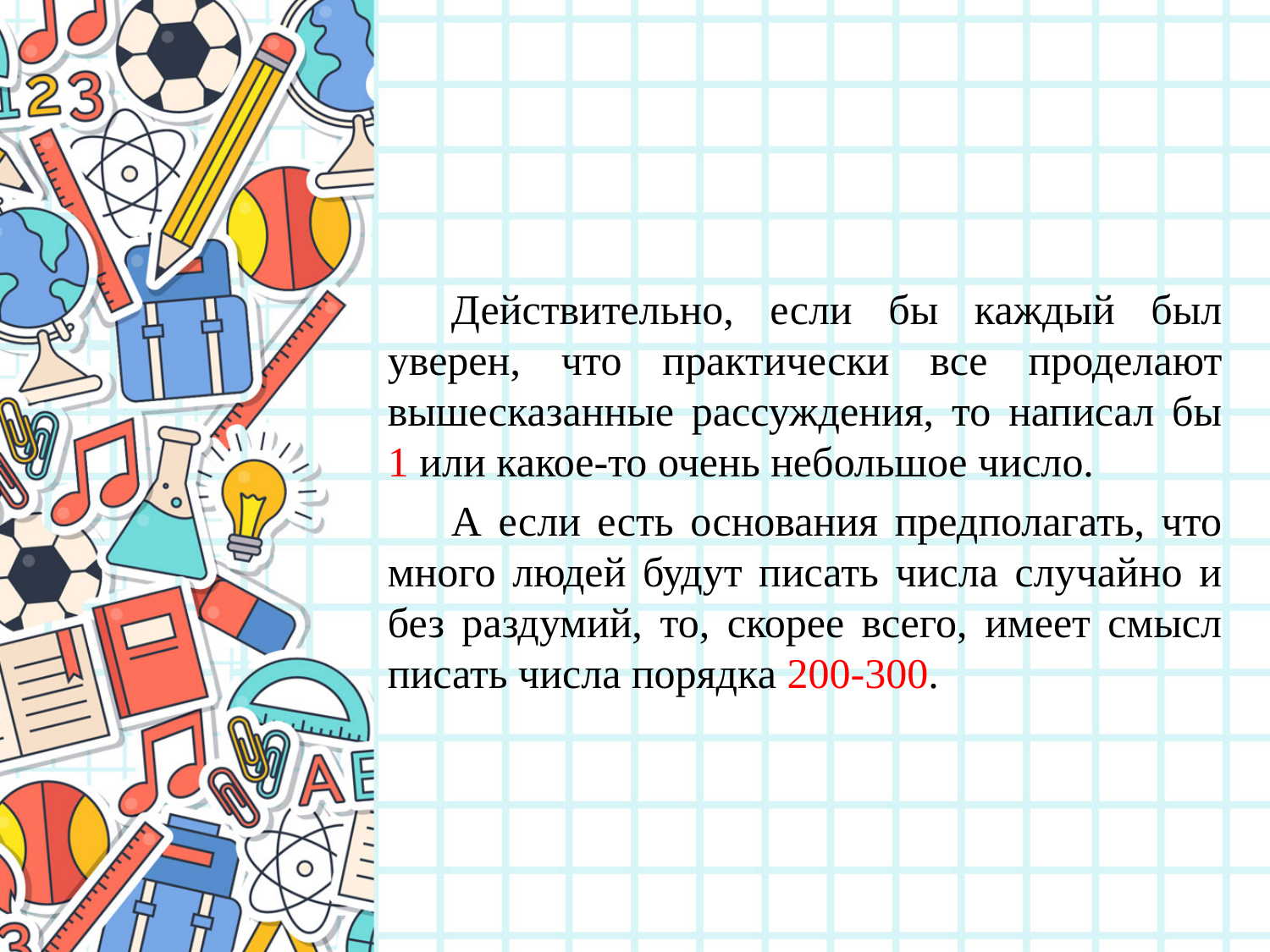

Действительно, если бы каждый был уверен, что практически все проделают вышесказанные рассуждения, то написал бы 1 или какое-то очень небольшое число.
А если есть основания предполагать, что много людей будут писать числа случайно и без раздумий, то, скорее всего, имеет смысл писать числа порядка 200-300.